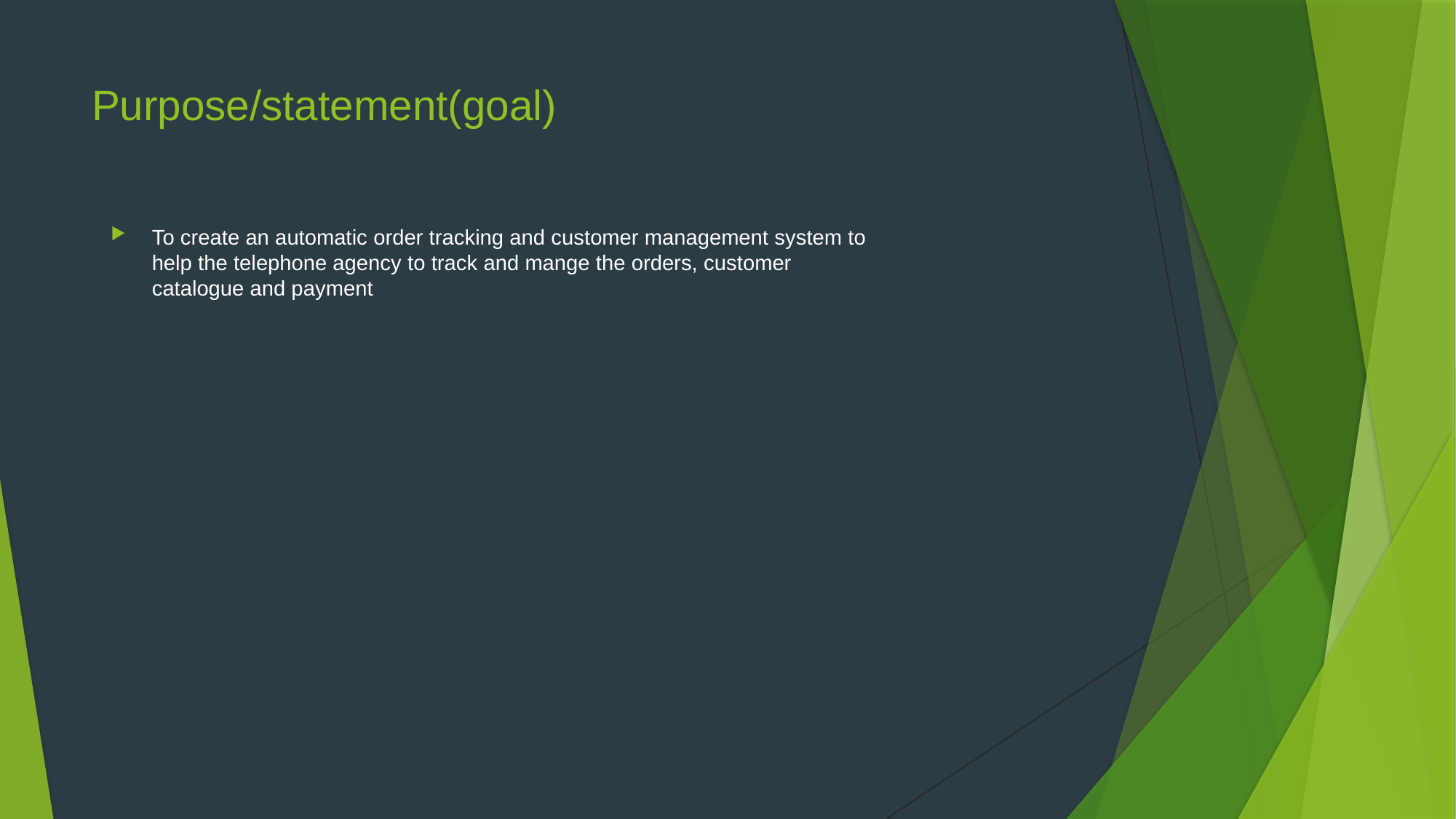

# Purpose/statement(goal)
To create an automatic order tracking and customer management system to help the telephone agency to track and mange the orders, customer catalogue and payment